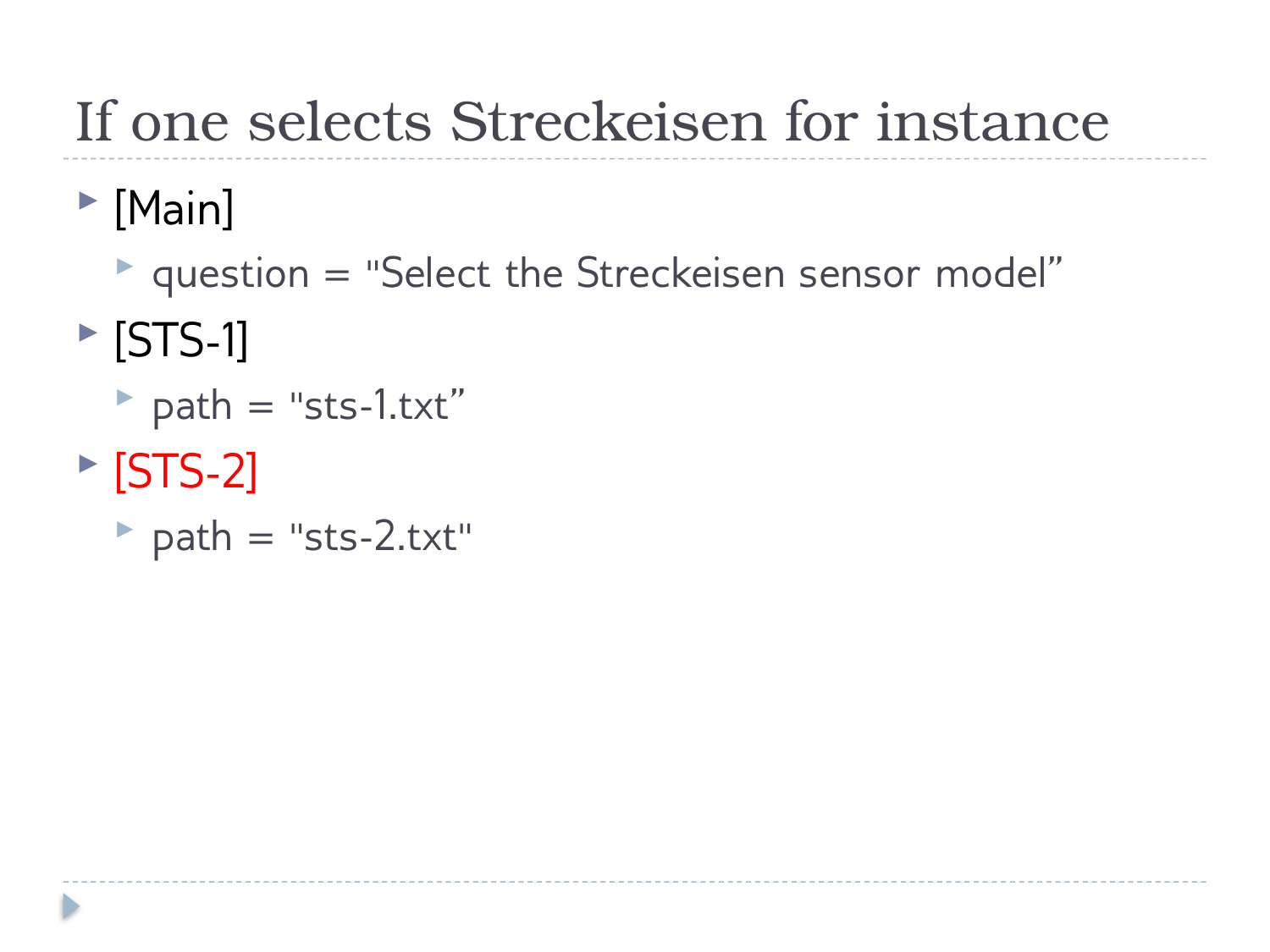

# If one selects Streckeisen for instance
[Main]
question = "Select the Streckeisen sensor model”
[STS-1]
path = "sts-1.txt”
[STS-2]
path = "sts-2.txt"